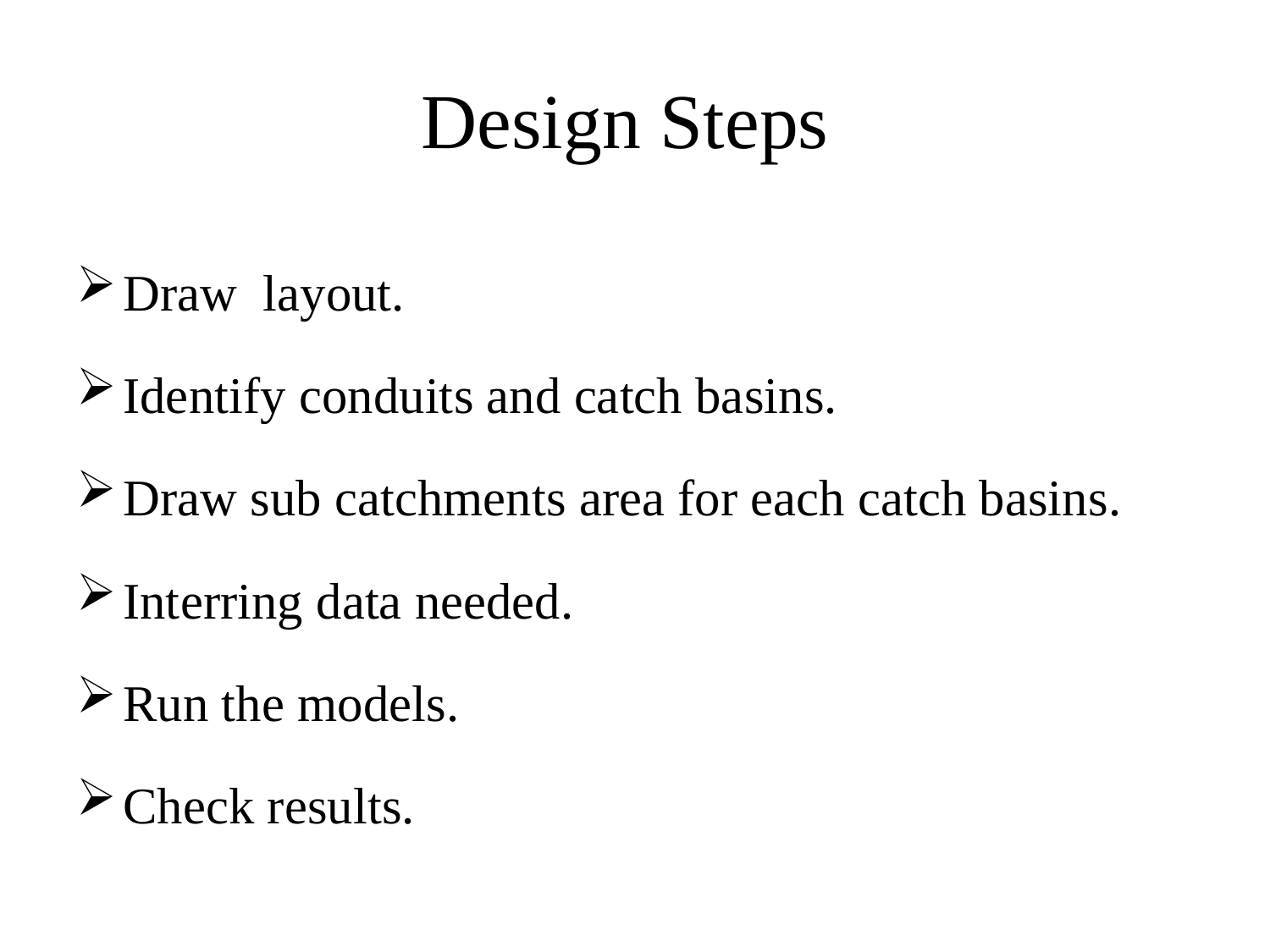

# Design Steps
Draw  layout.
Identify conduits and catch basins.
Draw sub catchments area for each catch basins.
Interring data needed.
Run the models.
Check results.